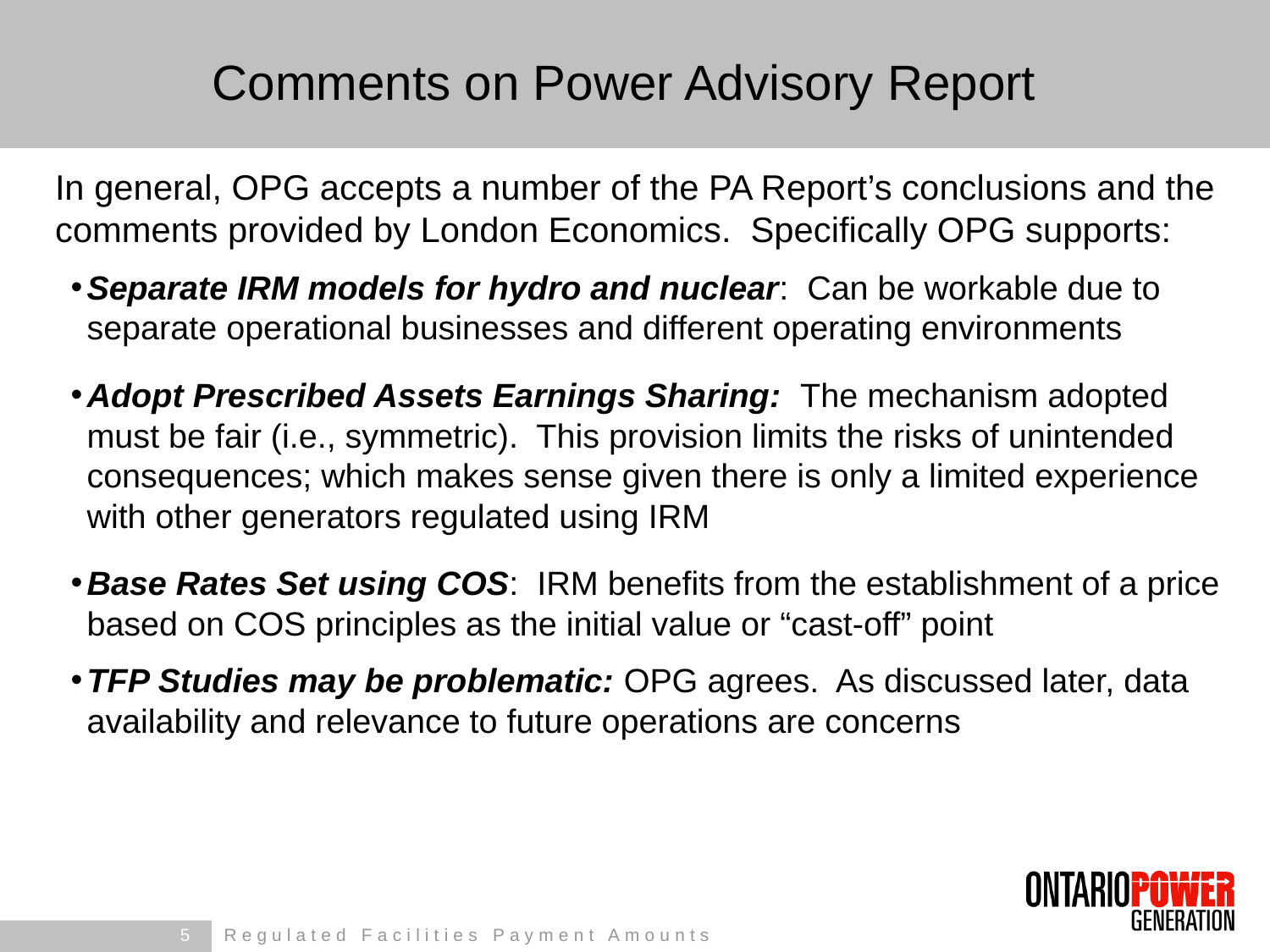

# Comments on Power Advisory Report
In general, OPG accepts a number of the PA Report’s conclusions and the comments provided by London Economics.  Specifically OPG supports:
Separate IRM models for hydro and nuclear:  Can be workable due to separate operational businesses and different operating environments
Adopt Prescribed Assets Earnings Sharing:  The mechanism adopted must be fair (i.e., symmetric).  This provision limits the risks of unintended consequences; which makes sense given there is only a limited experience with other generators regulated using IRM
Base Rates Set using COS:  IRM benefits from the establishment of a price based on COS principles as the initial value or “cast-off” point
TFP Studies may be problematic: OPG agrees.  As discussed later, data availability and relevance to future operations are concerns